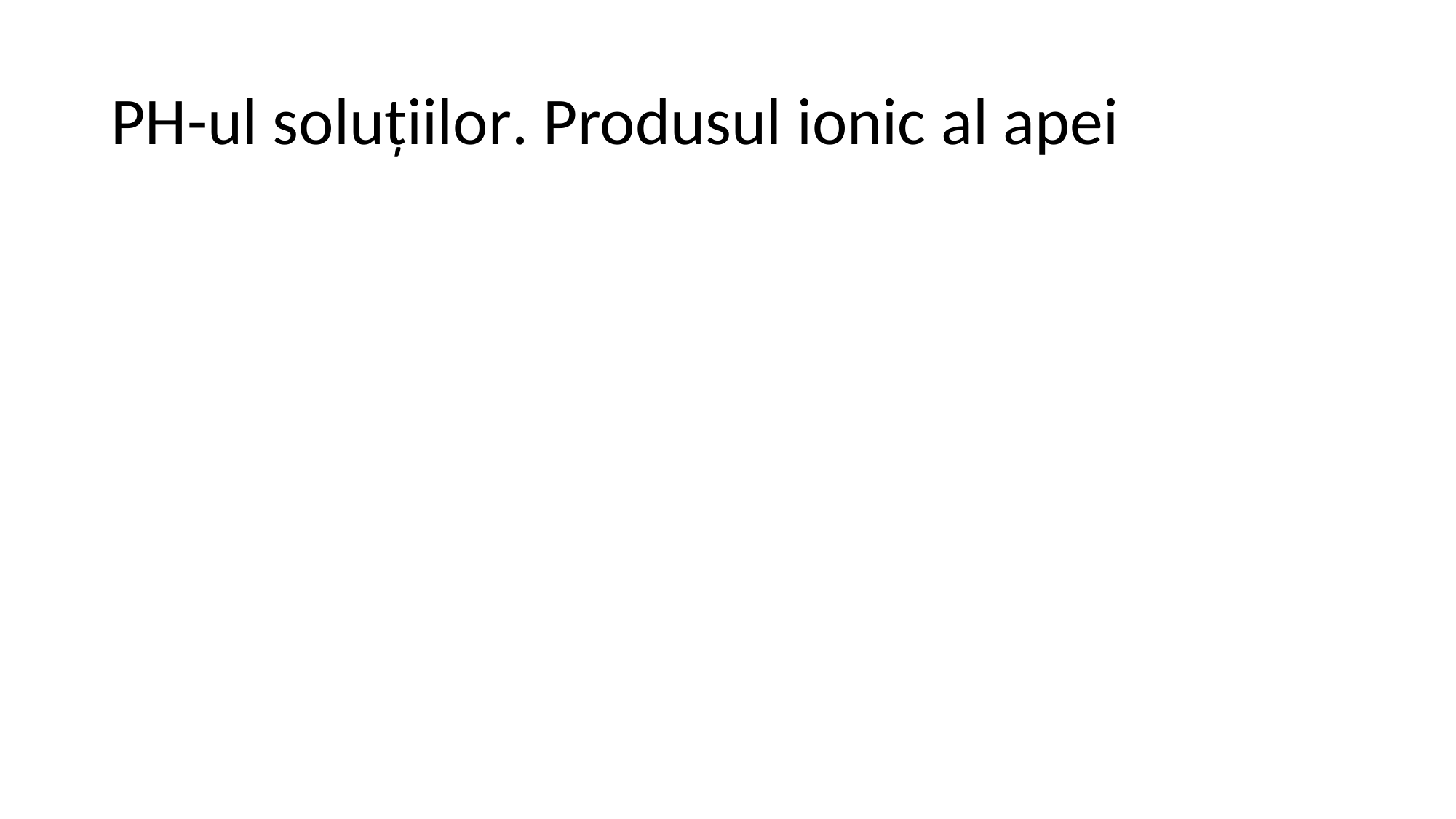

# PH-ul soluțiilor. Produsul ionic al apei